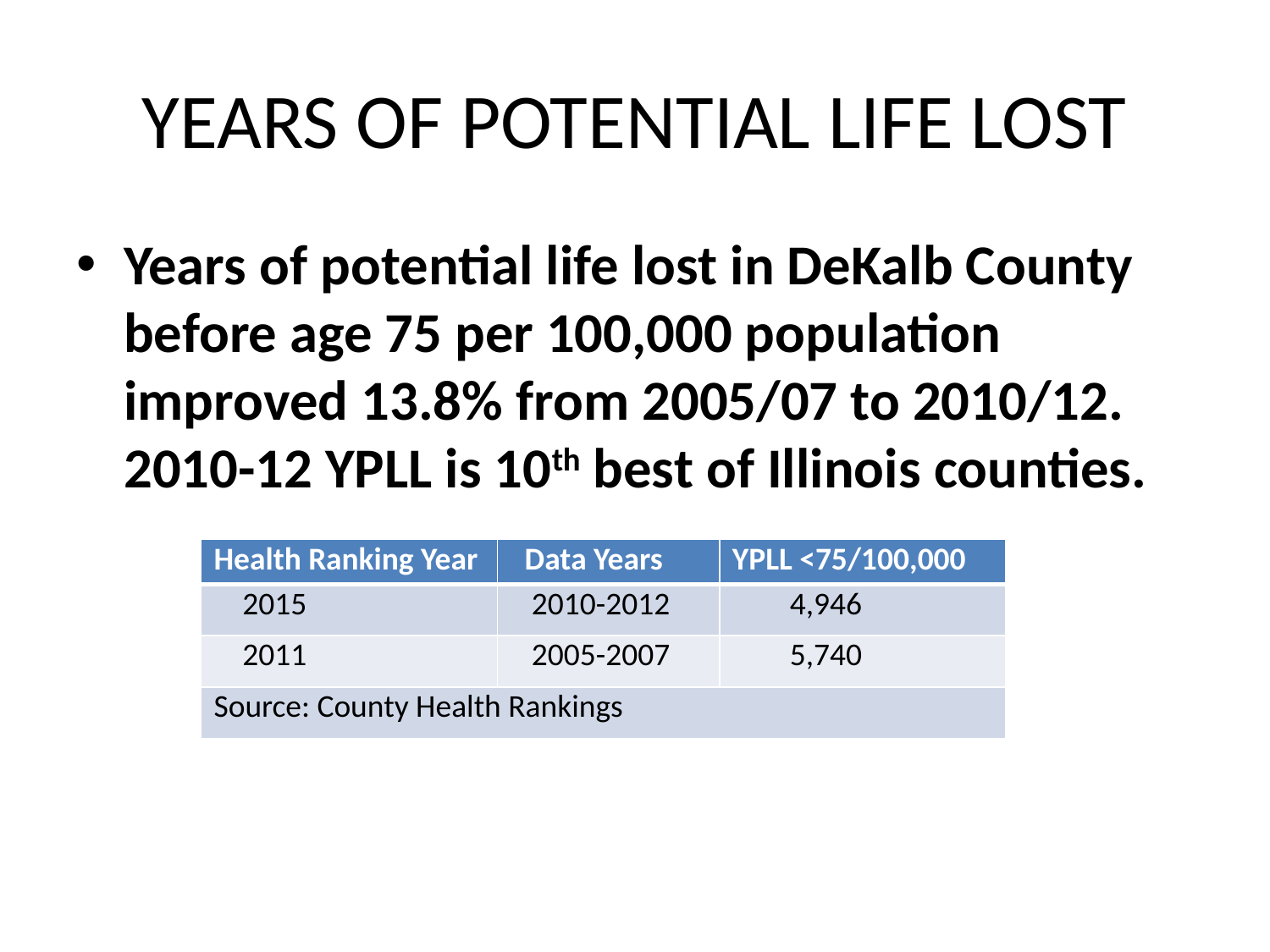

# YEARS OF POTENTIAL LIFE LOST
Years of potential life lost in DeKalb County before age 75 per 100,000 population improved 13.8% from 2005/07 to 2010/12. 2010-12 YPLL is 10th best of Illinois counties.
| Health Ranking Year | Data Years | YPLL <75/100,000 |
| --- | --- | --- |
| 2015 | 2010-2012 | 4,946 |
| 2011 | 2005-2007 | 5,740 |
| Source: County Health Rankings |  |  |